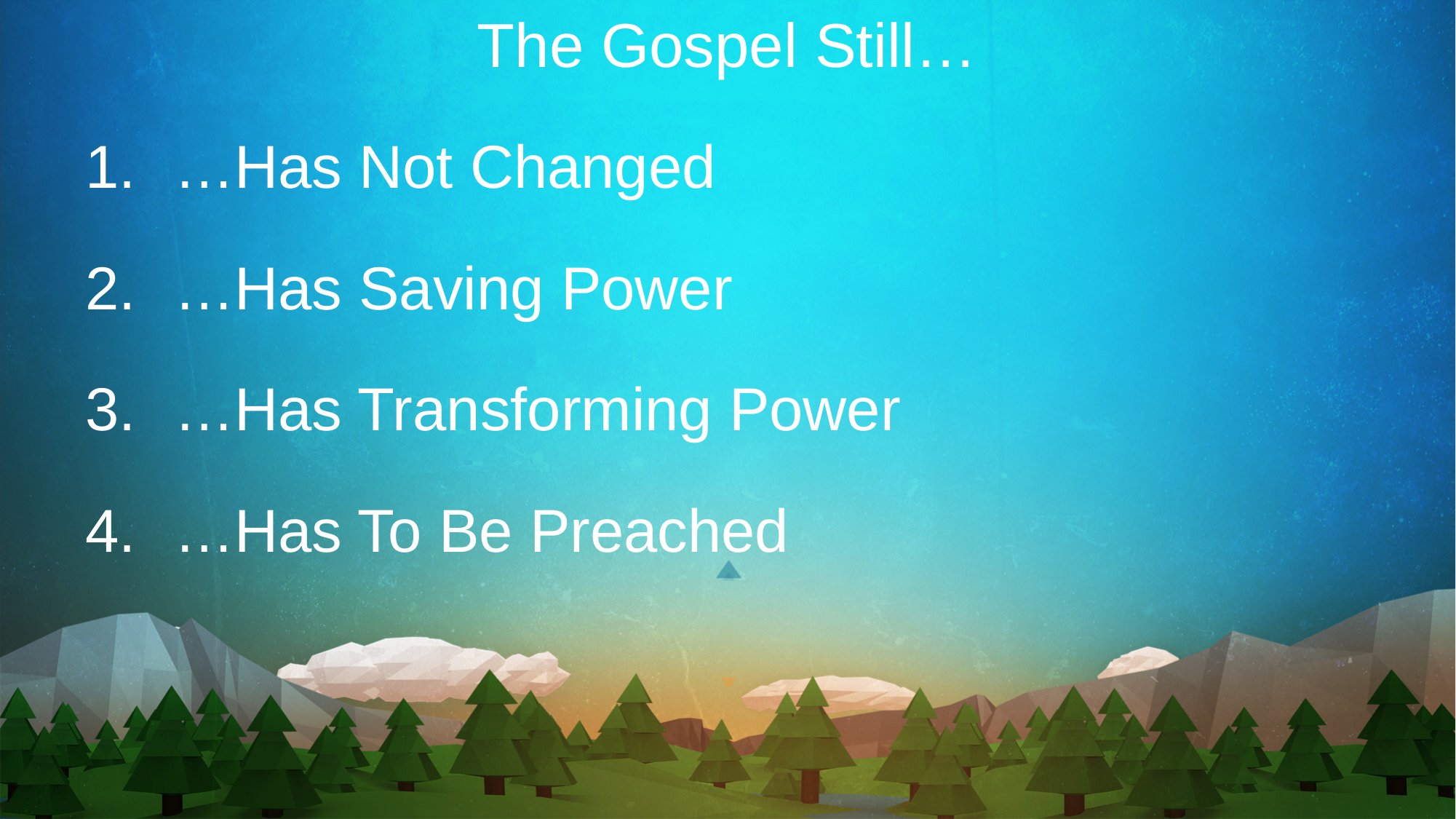

The Gospel Still…
…Has Not Changed
…Has Saving Power
…Has Transforming Power
…Has To Be Preached